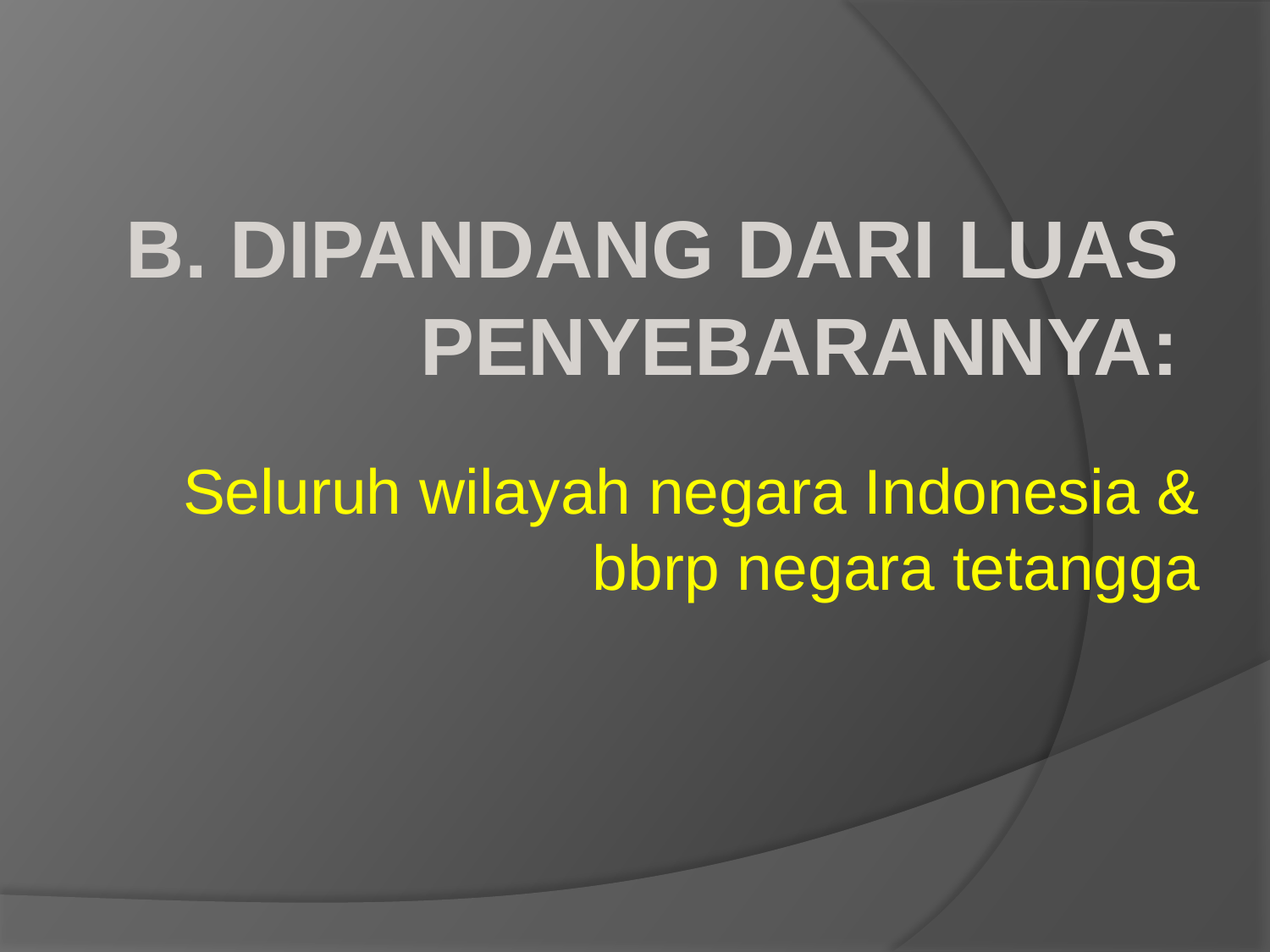

# b. Dipandang dari Luas Penyebarannya:
Seluruh wilayah negara Indonesia & bbrp negara tetangga